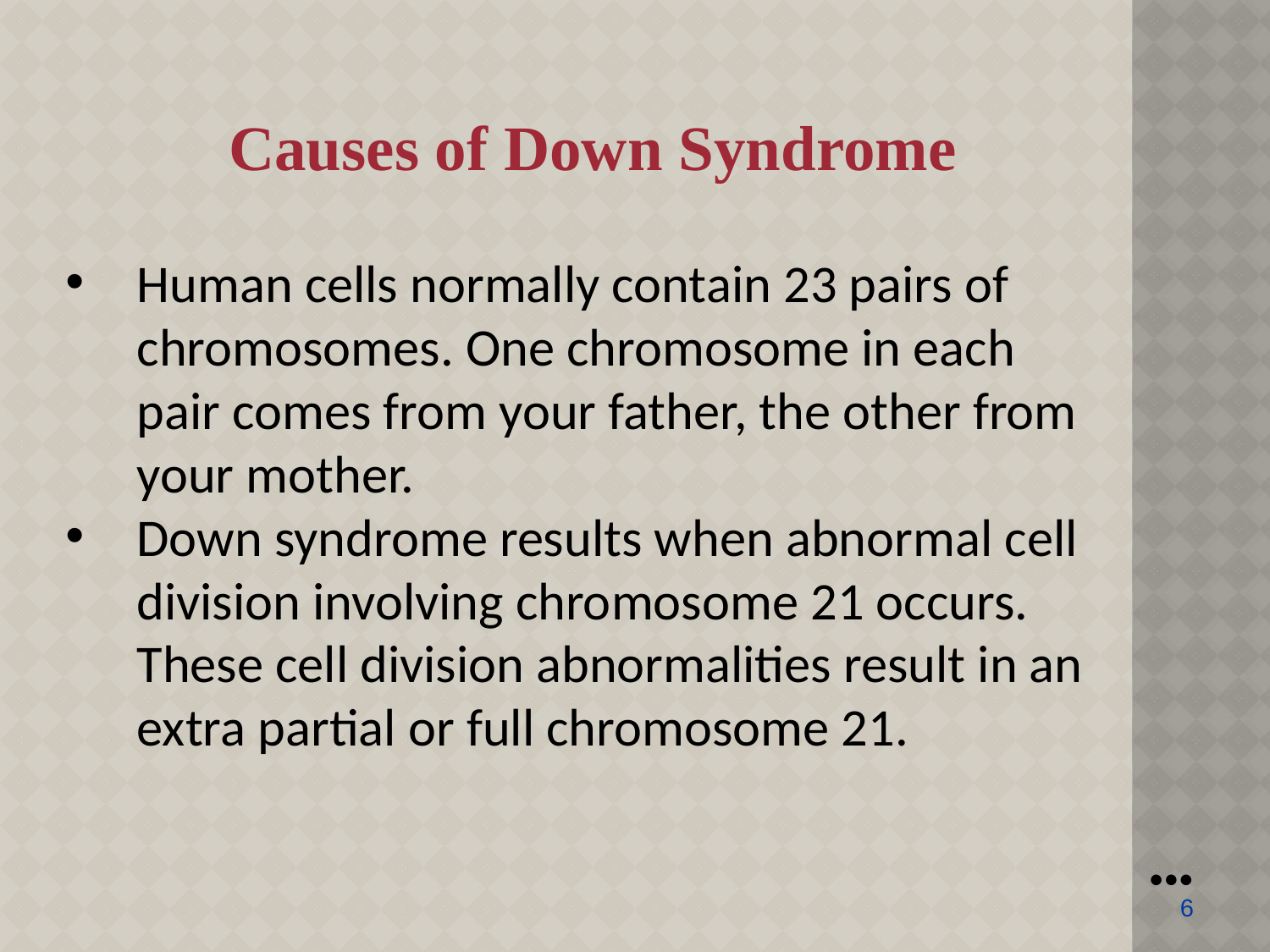

Causes of Down Syndrome
Human cells normally contain 23 pairs of chromosomes. One chromosome in each pair comes from your father, the other from your mother.
Down syndrome results when abnormal cell division involving chromosome 21 occurs. These cell division abnormalities result in an extra partial or full chromosome 21.
●●●
6